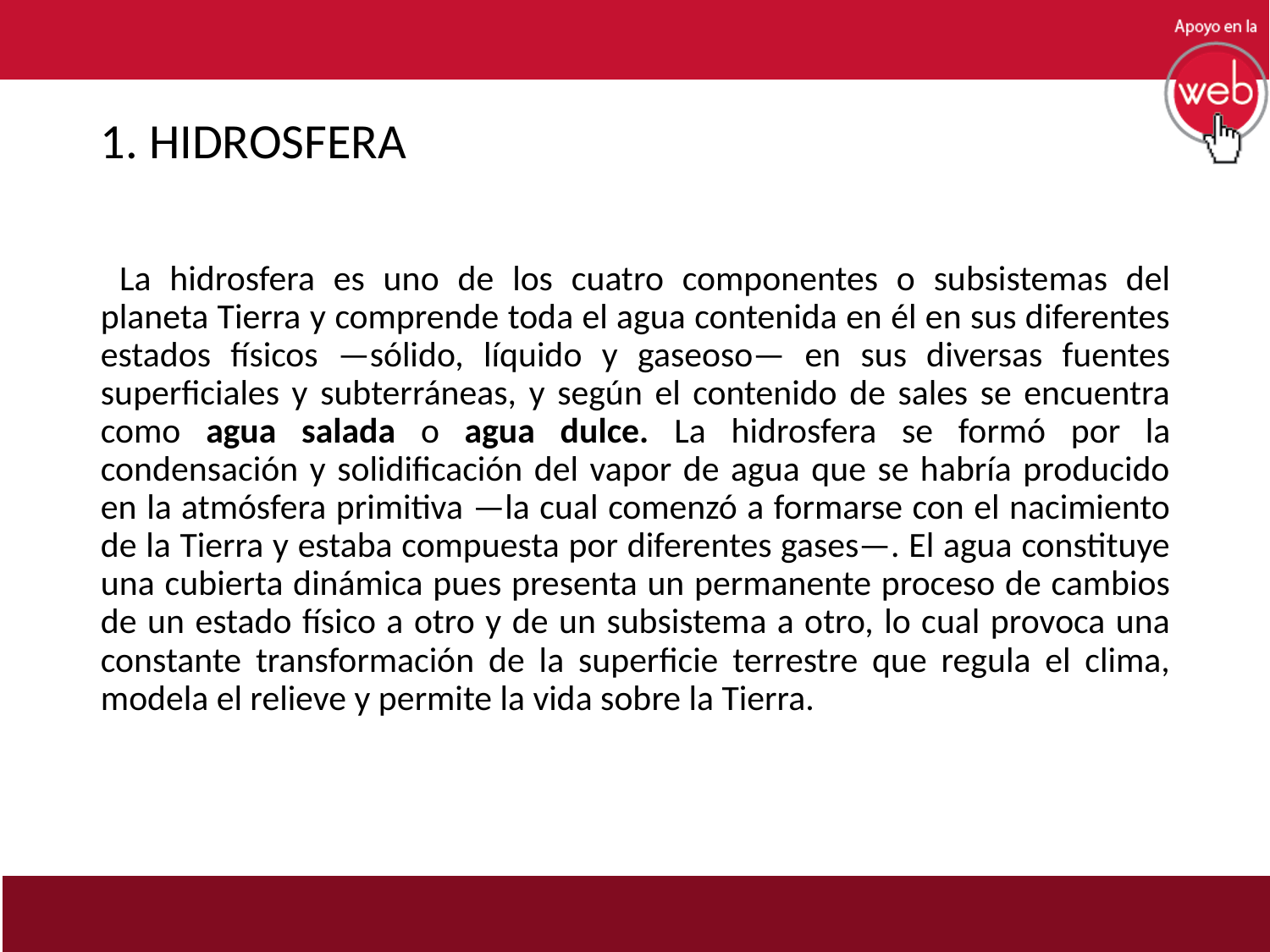

# 1. HIDROSFERA
 La hidrosfera es uno de los cuatro componentes o subsistemas del planeta Tierra y comprende toda el agua contenida en él en sus diferentes estados físicos —sólido, líquido y gaseoso— en sus diversas fuentes superficiales y subterráneas, y según el contenido de sales se encuentra como agua salada o agua dulce. La hidrosfera se formó por la condensación y solidificación del vapor de agua que se habría producido en la atmósfera primitiva —la cual comenzó a formarse con el nacimiento de la Tierra y estaba compuesta por diferentes gases—. El agua constituye una cubierta dinámica pues presenta un permanente proceso de cambios de un estado físico a otro y de un subsistema a otro, lo cual provoca una constante transformación de la superficie terrestre que regula el clima, modela el relieve y permite la vida sobre la Tierra.